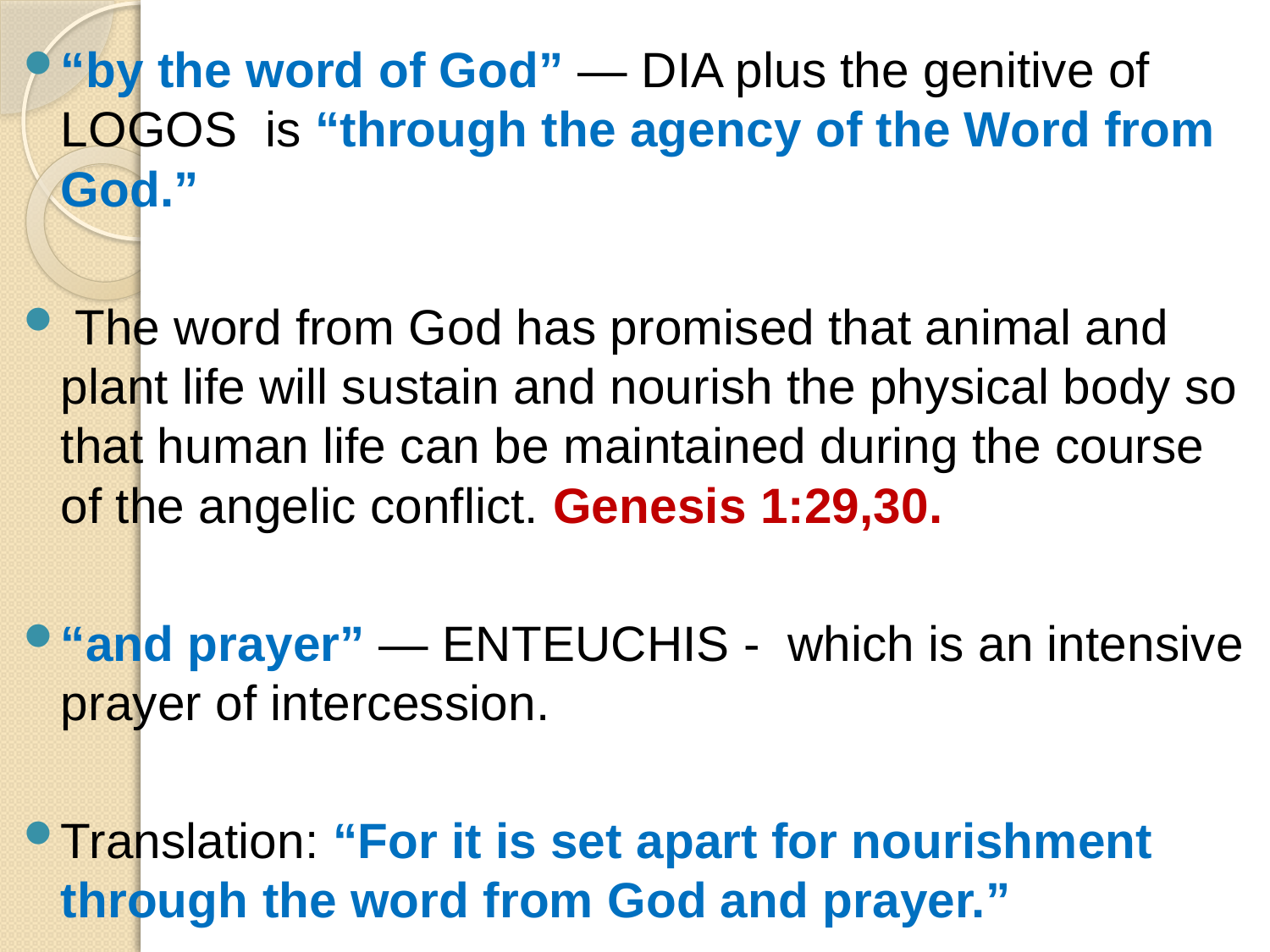

“by the word of God” — DIA plus the genitive of LOGOS  is “through the agency of the Word from God.”

 The word from God has promised that animal and plant life will sustain and nourish the physical body so that human life can be maintained during the course of the angelic conflict. Genesis 1:29,30.

“and prayer” — ENTEUCHIS -  which is an intensive prayer of intercession.

Translation: “For it is set apart for nourishment through the word from God and prayer.”